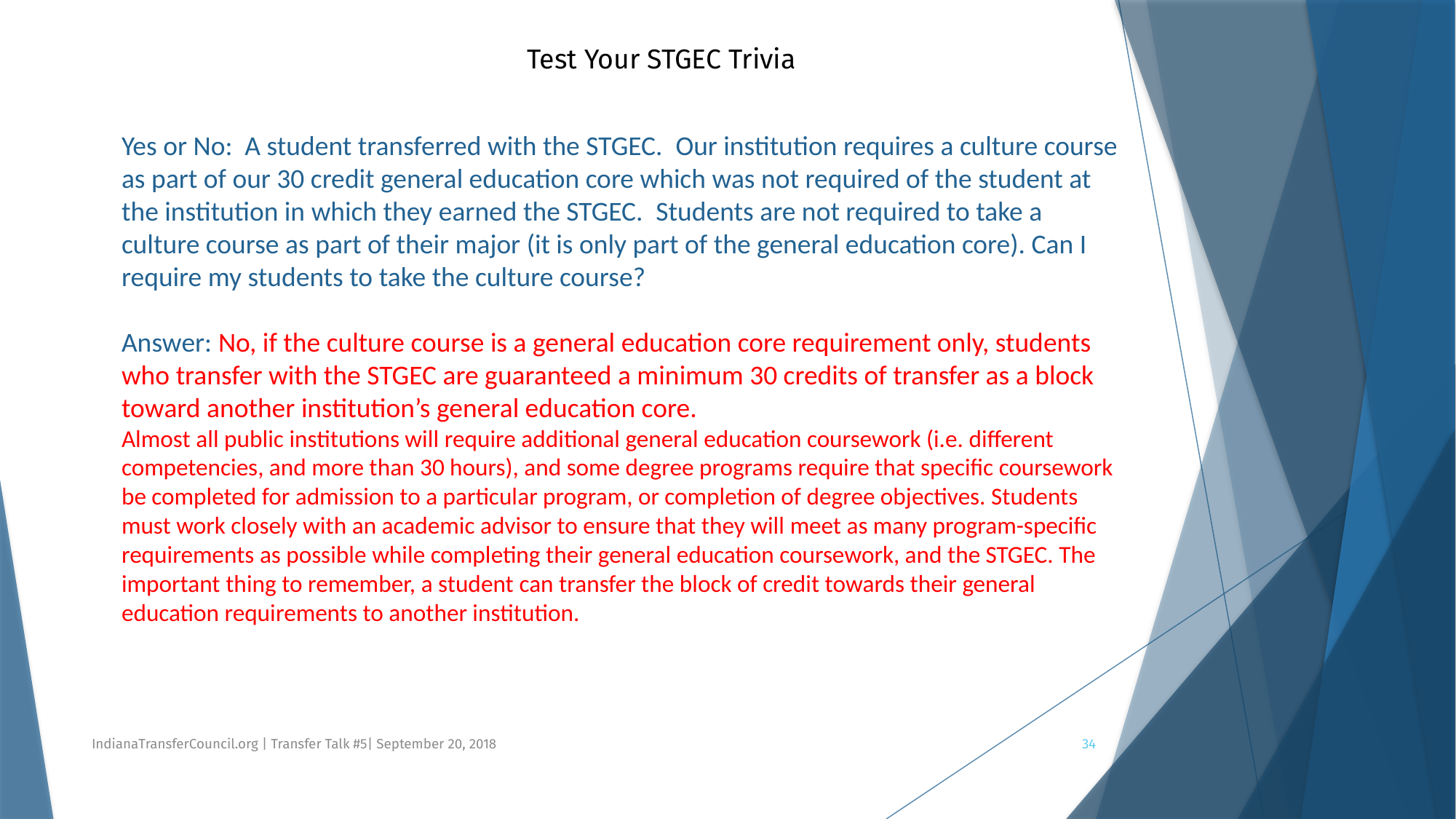

Test Your STGEC Trivia
# Yes or No:  A student transferred with the STGEC.  Our institution requires a culture course as part of our 30 credit general education core which was not required of the student at the institution in which they earned the STGEC.  Students are not required to take a culture course as part of their major (it is only part of the general education core). Can I require my students to take the culture course?  Answer: No, if the culture course is a general education core requirement only, students who transfer with the STGEC are guaranteed a minimum 30 credits of transfer as a block toward another institution’s general education core. Almost all public institutions will require additional general education coursework (i.e. different competencies, and more than 30 hours), and some degree programs require that specific coursework be completed for admission to a particular program, or completion of degree objectives. Students must work closely with an academic advisor to ensure that they will meet as many program-specific requirements as possible while completing their general education coursework, and the STGEC. The important thing to remember, a student can transfer the block of credit towards their general education requirements to another institution.
IndianaTransferCouncil.org | Transfer Talk #5| September 20, 2018
34